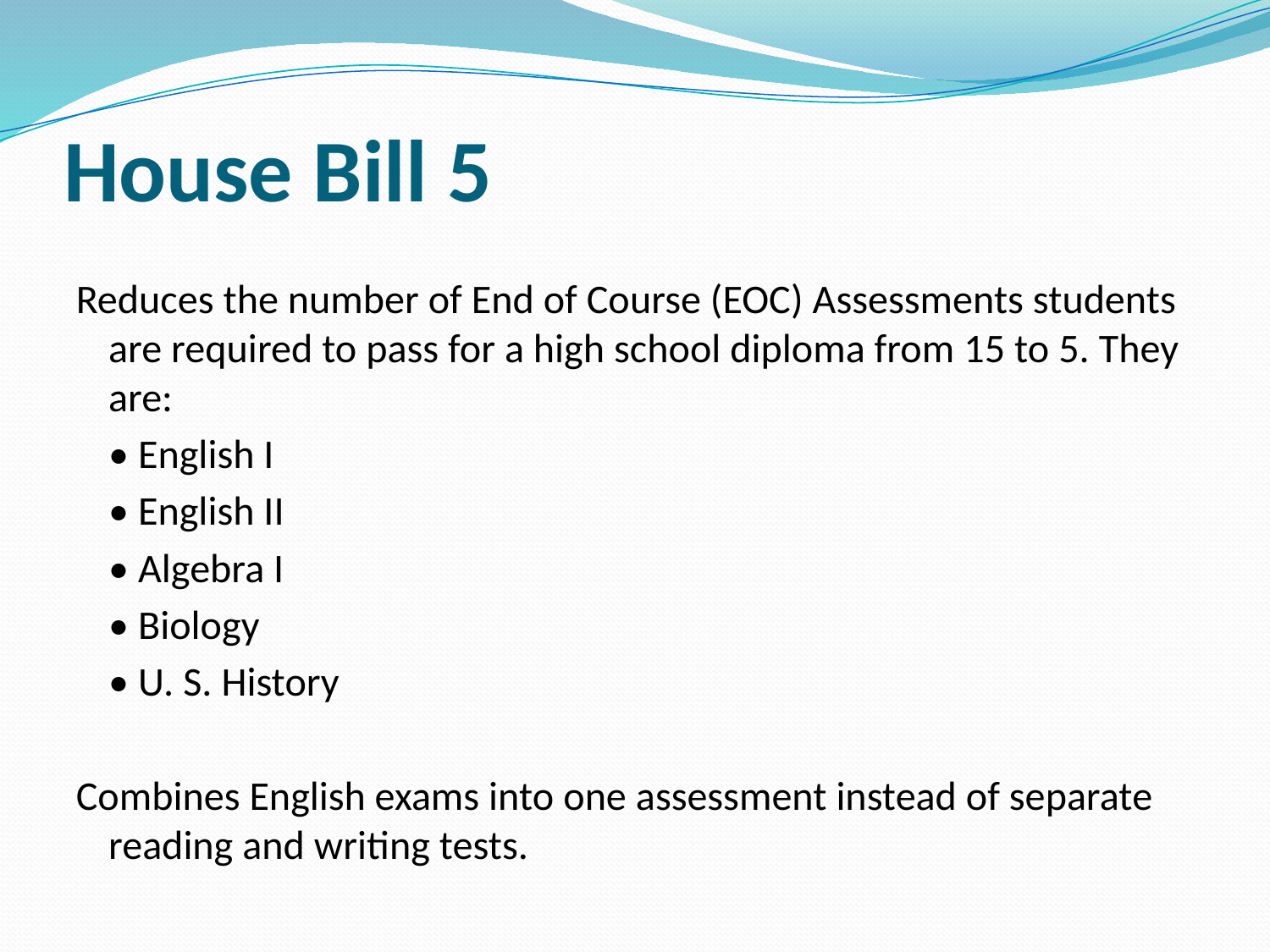

# House Bill 5

Reduces the number of End of Course (EOC) Assessments students are required to pass for a high school diploma from 15 to 5. They are:
	• English I
	• English II
	• Algebra I
	• Biology
	• U. S. History

Combines English exams into one assessment instead of separate reading and writing tests.